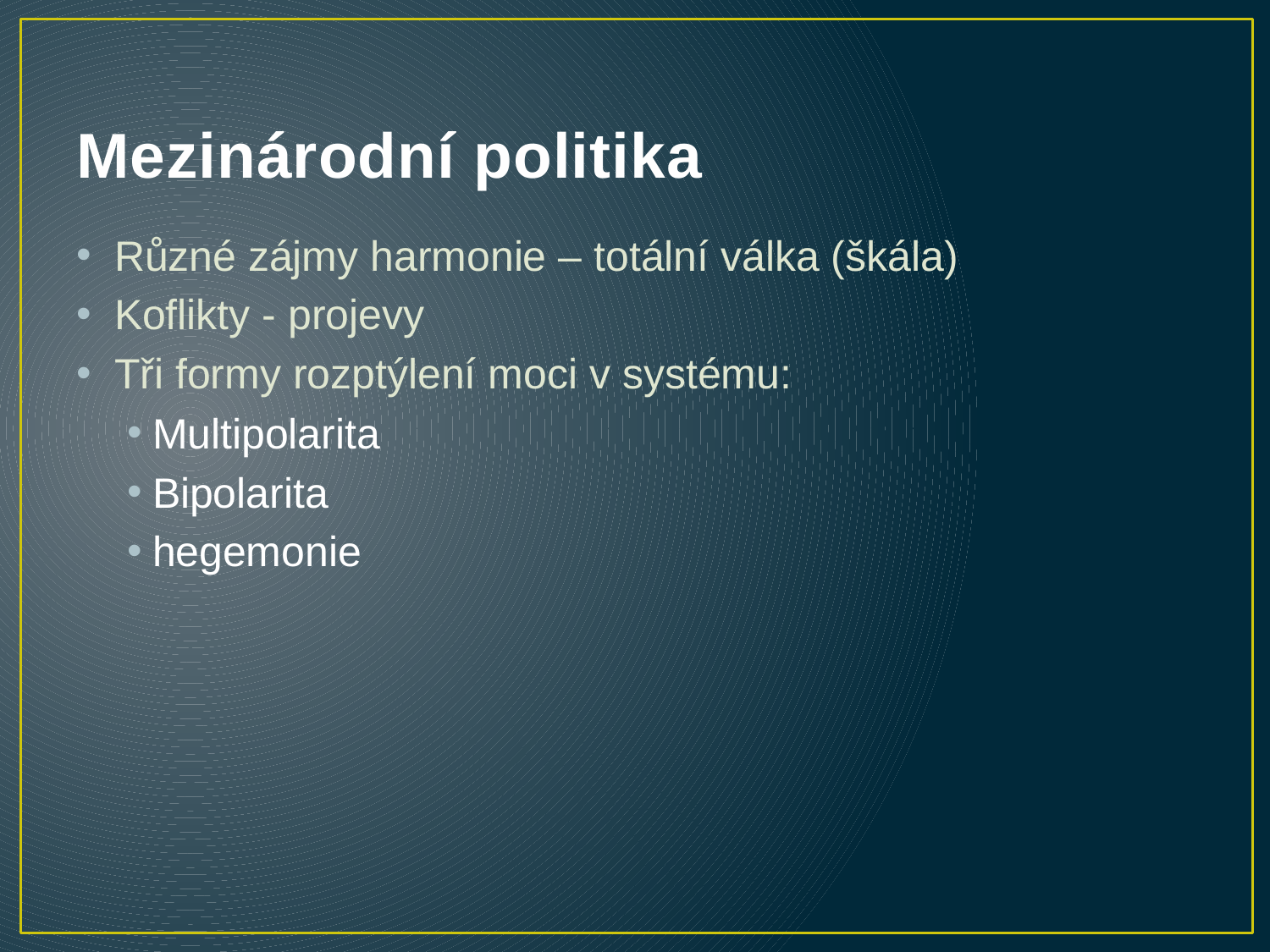

# Mezinárodní politika
Různé zájmy harmonie – totální válka (škála)
Koflikty - projevy
Tři formy rozptýlení moci v systému:
Multipolarita
Bipolarita
hegemonie